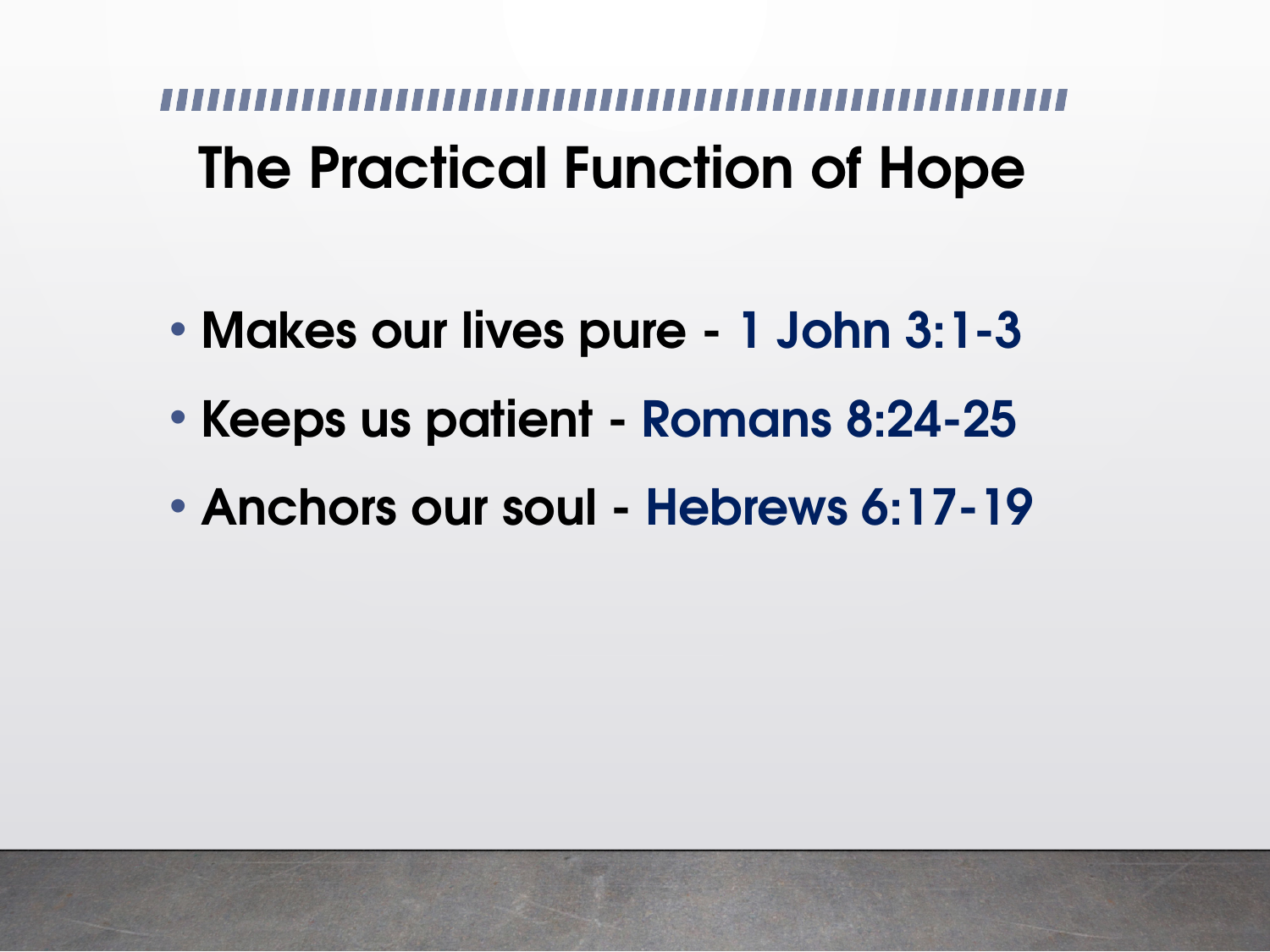

# The Practical Function of Hope
Makes our lives pure - 1 John 3:1-3
Keeps us patient - Romans 8:24-25
Anchors our soul - Hebrews 6:17-19